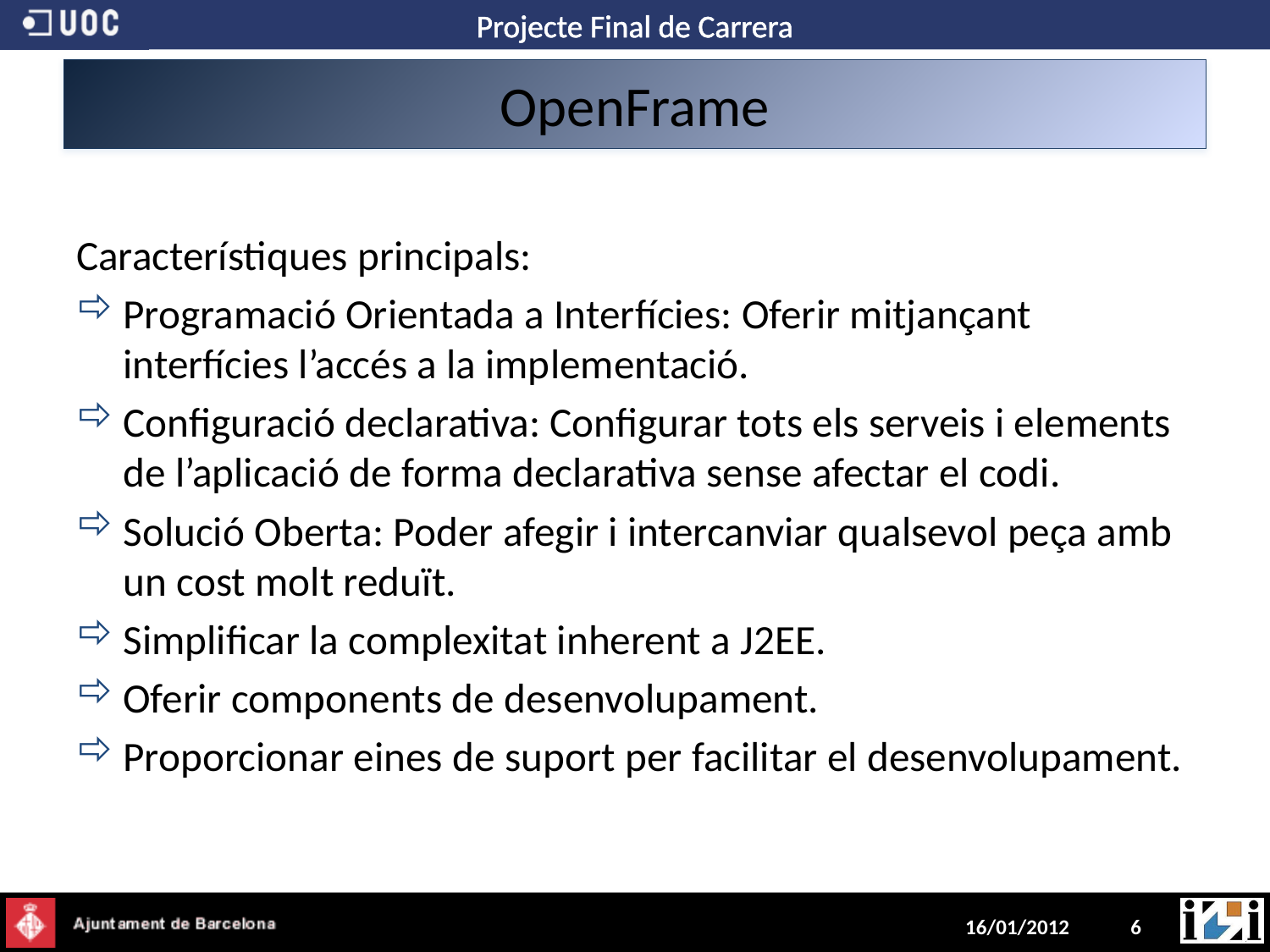

# OpenFrame
Característiques principals:
Programació Orientada a Interfícies: Oferir mitjançant interfícies l’accés a la implementació.
Configuració declarativa: Configurar tots els serveis i elements de l’aplicació de forma declarativa sense afectar el codi.
Solució Oberta: Poder afegir i intercanviar qualsevol peça amb un cost molt reduït.
Simplificar la complexitat inherent a J2EE.
Oferir components de desenvolupament.
Proporcionar eines de suport per facilitar el desenvolupament.

16/01/2012
6